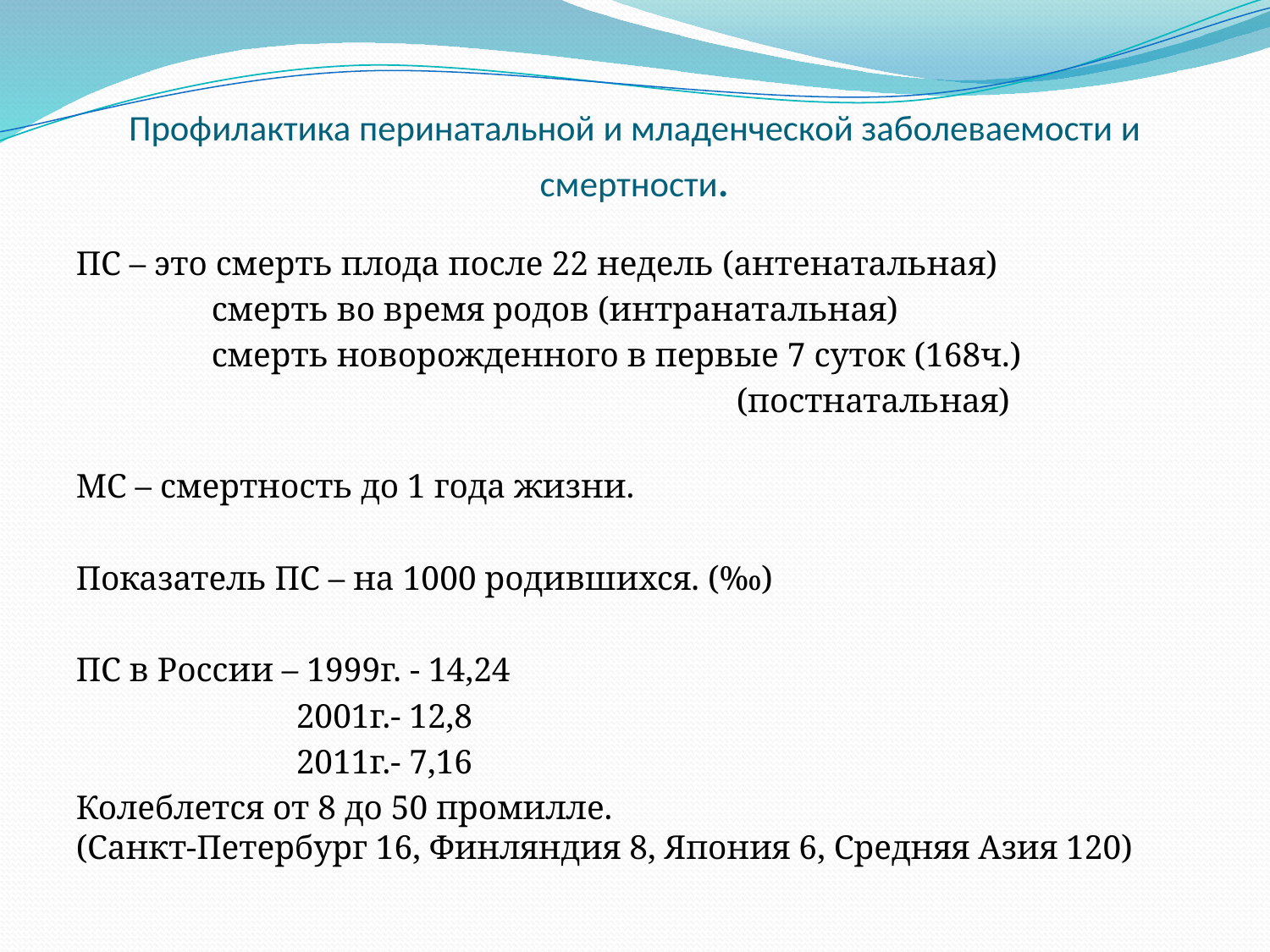

# Профилактика перинатальной и младенческой заболеваемости и смертности.
ПС – это смерть плода после 22 недель (антенатальная)
                смерть во время родов (интранатальная)
                смерть новорожденного в первые 7 суток (168ч.)
                                                                              (постнатальная)
МС – смертность до 1 года жизни.

Показатель ПС – на 1000 родившихся. (‰)

ПС в России – 1999г. - 14,24
                          2001г.- 12,8
                          2011г.- 7,16
Колеблется от 8 до 50 промилле.
(Санкт-Петербург 16, Финляндия 8, Япония 6, Средняя Азия 120)